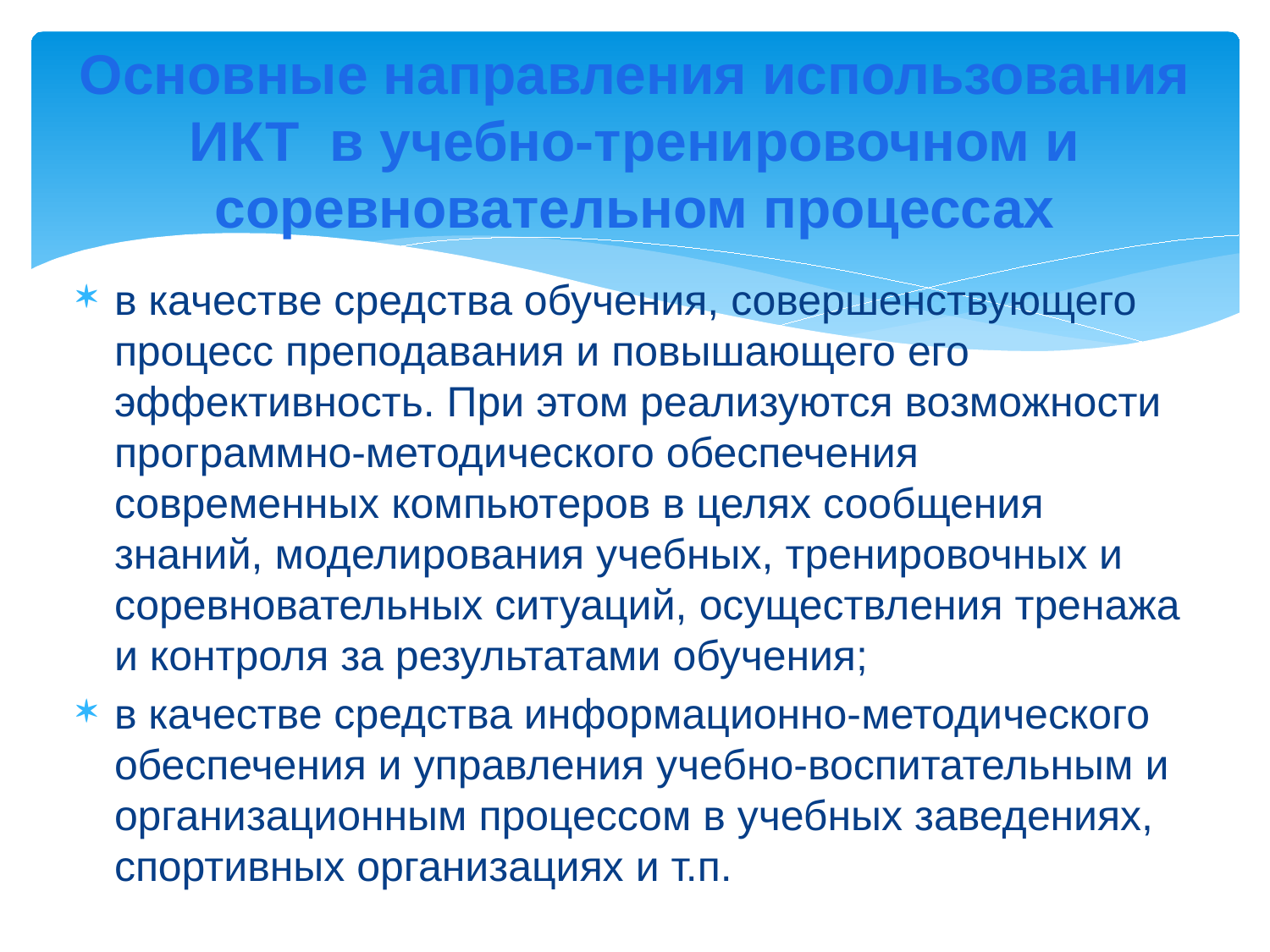

# Основные направления использования ИКТ  в учебно-тренировочном и соревновательном процессах
в качестве средства обучения, совершенствующего процесс преподавания и повышающего его эффективность. При этом реализуются возможности программно-методического обеспечения современных компьютеров в целях сообщения знаний, моделирования учебных, тренировочных и соревновательных ситуаций, осуществления тренажа и контроля за результатами обучения;
в качестве средства информационно-методического обеспечения и управления учебно-воспитательным и организационным процессом в учебных заведениях, спортивных организациях и т.п.